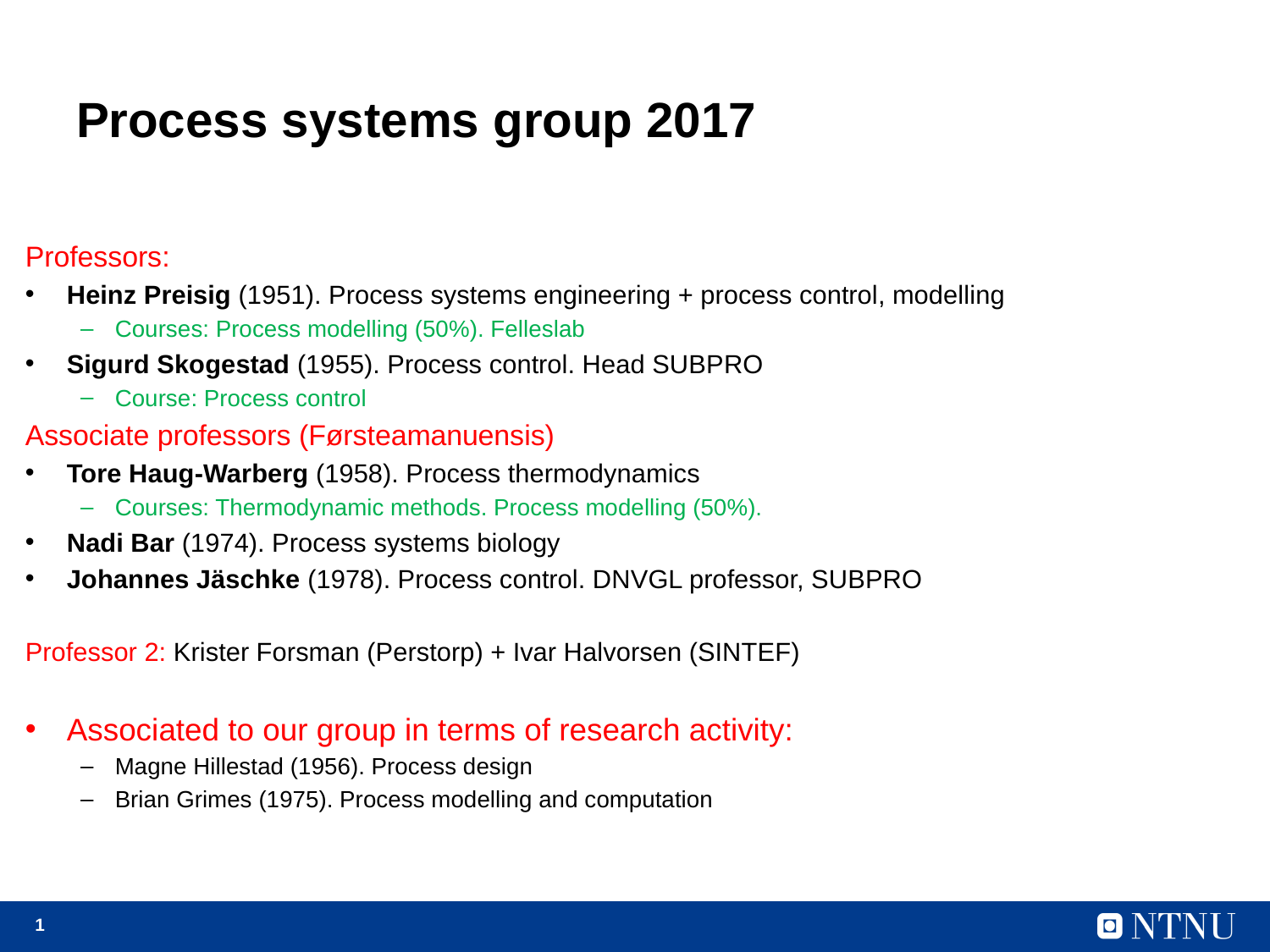

# Process systems group 2017

Professors:
Heinz Preisig (1951). Process systems engineering + process control, modelling
Courses: Process modelling (50%). Felleslab
Sigurd Skogestad (1955). Process control. Head SUBPRO
Course: Process control
Associate professors (Førsteamanuensis)
Tore Haug-Warberg (1958). Process thermodynamics
Courses: Thermodynamic methods. Process modelling (50%).
Nadi Bar (1974). Process systems biology
Johannes Jäschke (1978). Process control. DNVGL professor, SUBPRO

Professor 2: Krister Forsman (Perstorp) + Ivar Halvorsen (SINTEF)

Associated to our group in terms of research activity:
Magne Hillestad (1956). Process design
Brian Grimes (1975). Process modelling and computation